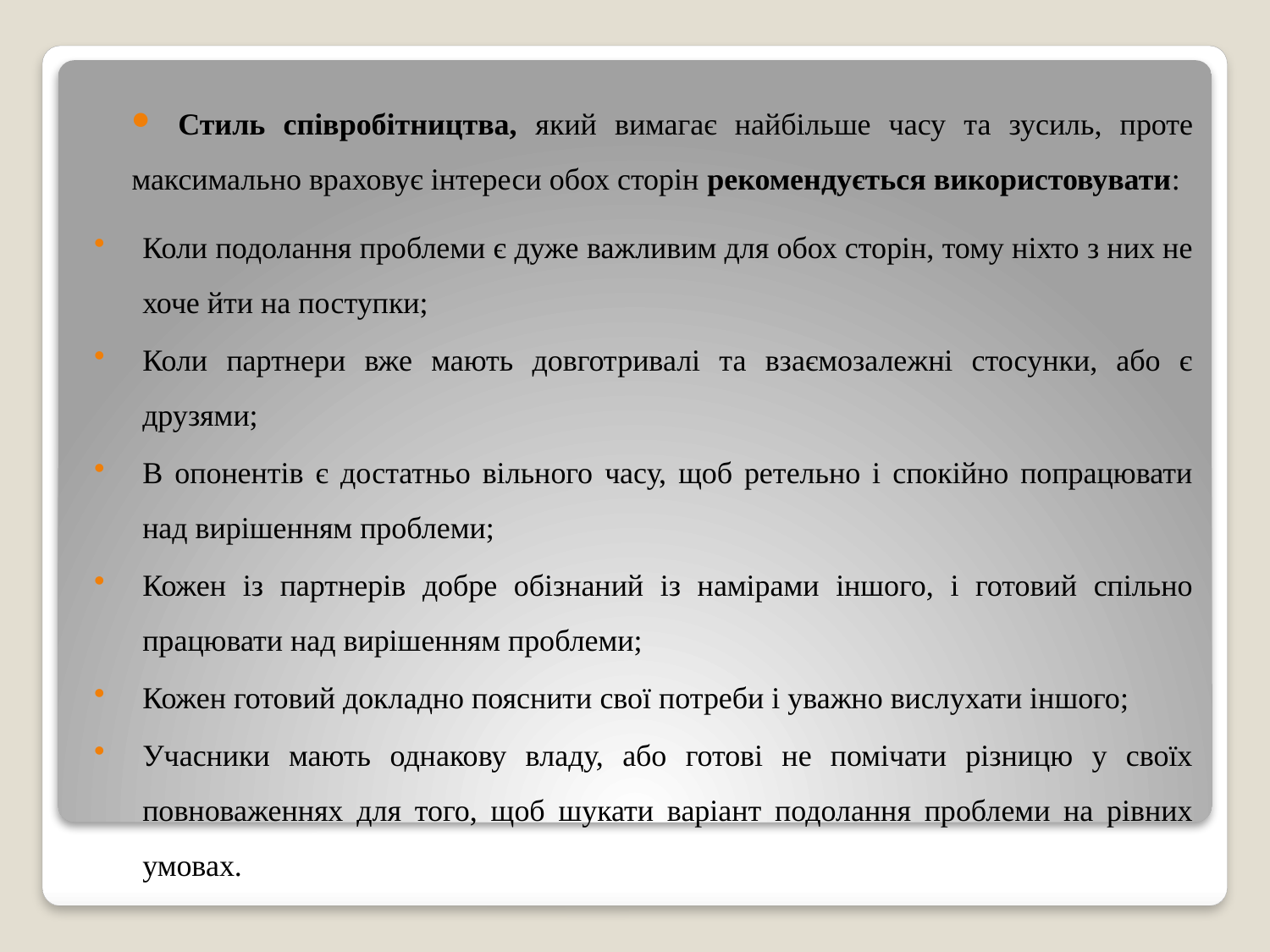

Стиль співробітництва, який вимагає найбільше часу та зусиль, проте максимально враховує інтереси обох сторін рекомендується використовувати:
Коли подолання проблеми є дуже важливим для обох сторін, тому ніхто з них не хоче йти на поступки;
Коли партнери вже мають довготривалі та взаємозалежні стосунки, або є друзями;
В опонентів є достатньо вільного часу, щоб ретельно і спокійно попрацювати над вирішенням проблеми;
Кожен із партнерів добре обізнаний із намірами іншого, і готовий спільно працювати над вирішенням проблеми;
Кожен готовий докладно пояснити свої потреби і уважно вислухати іншого;
Учасники мають однакову владу, або готові не помічати різницю у своїх повноваженнях для того, щоб шукати варіант подолання проблеми на рівних умовах.

#